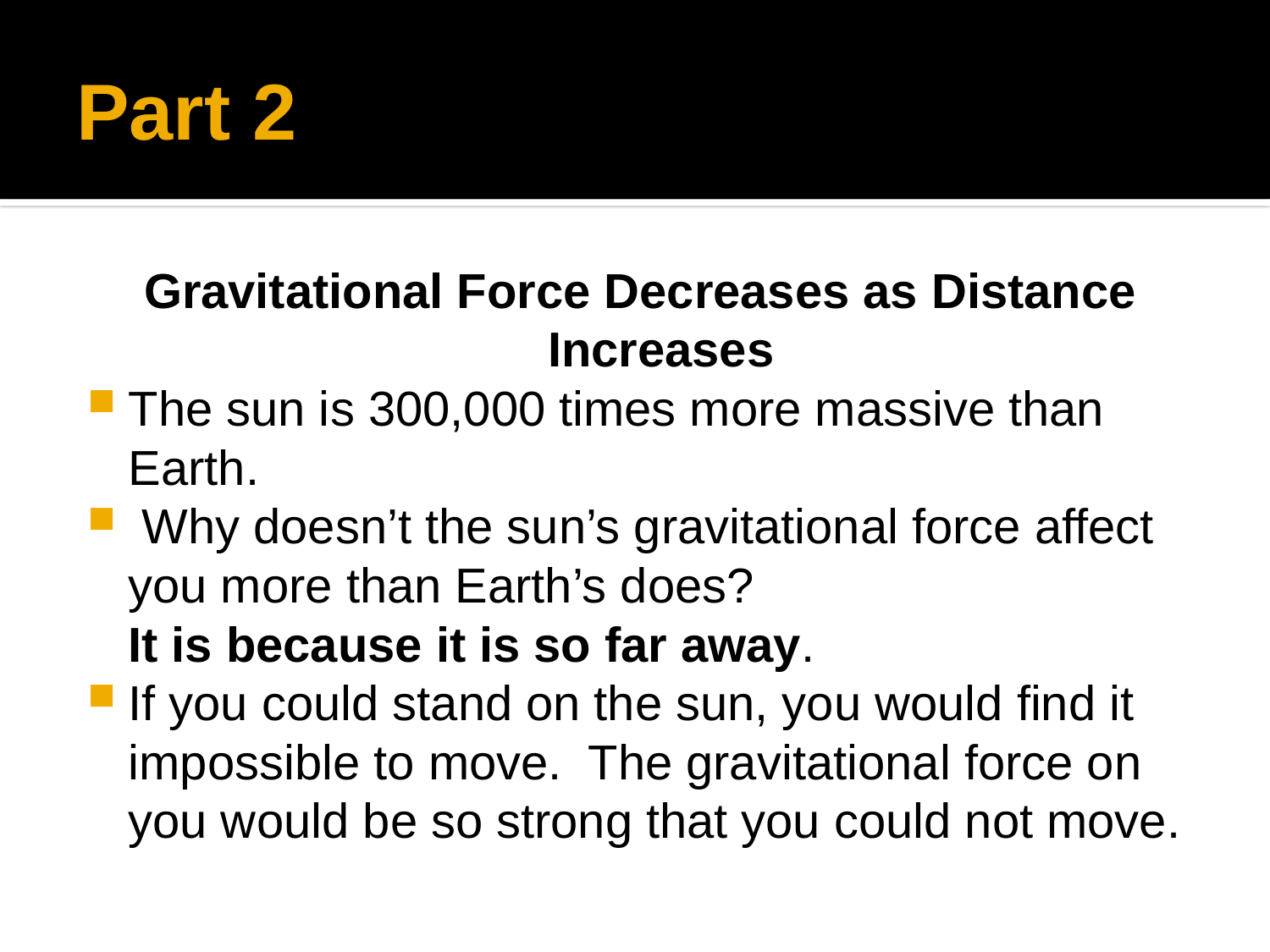

# Part 2
Gravitational Force Decreases as Distance Increases
The sun is 300,000 times more massive than Earth.
 Why doesn’t the sun’s gravitational force affect you more than Earth’s does?
			It is because it is so far away.
If you could stand on the sun, you would find it impossible to move.  The gravitational force on you would be so strong that you could not move.